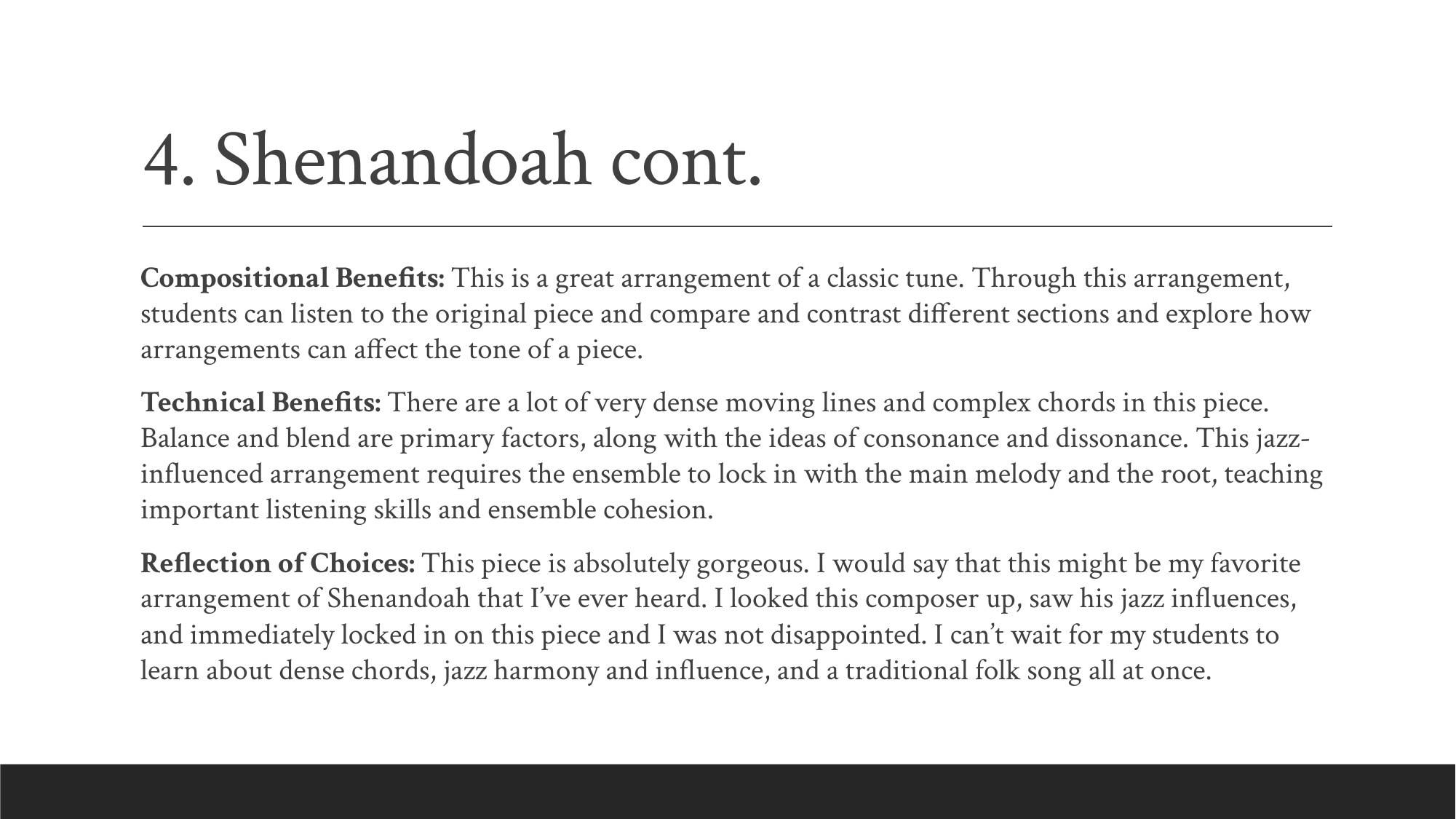

# 4. Shenandoah cont.
Compositional Benefits: This is a great arrangement of a classic tune. Through this arrangement, students can listen to the original piece and compare and contrast different sections and explore how arrangements can affect the tone of a piece.
Technical Benefits: There are a lot of very dense moving lines and complex chords in this piece. Balance and blend are primary factors, along with the ideas of consonance and dissonance. This jazz-influenced arrangement requires the ensemble to lock in with the main melody and the root, teaching important listening skills and ensemble cohesion.
Reflection of Choices: This piece is absolutely gorgeous. I would say that this might be my favorite arrangement of Shenandoah that I’ve ever heard. I looked this composer up, saw his jazz influences, and immediately locked in on this piece and I was not disappointed. I can’t wait for my students to learn about dense chords, jazz harmony and influence, and a traditional folk song all at once.